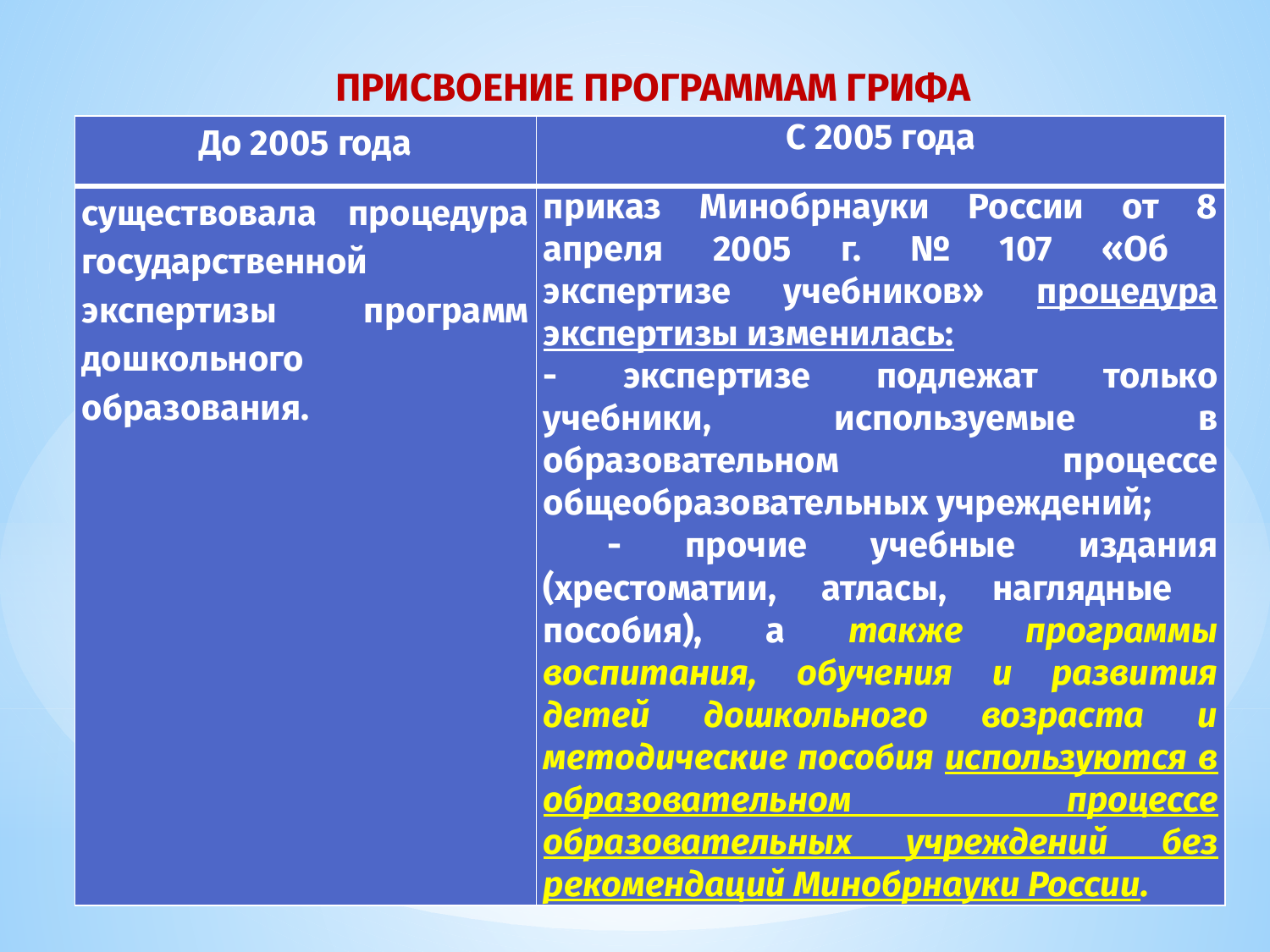

ПРИСВОЕНИЕ ПРОГРАММАМ ГРИФА

| До 2005 года | С 2005 года |
| --- | --- |
| существовала процедура государственной экспертизы программ дошкольного образования. | приказ Минобрнауки России от 8 апреля 2005 г. № 107 «Об экспертизе учебников» процедура экспертизы изменилась: - экспертизе подлежат только учебники, используемые в образовательном процессе общеобразовательных учреждений; - прочие учебные издания (хрестоматии, атласы, наглядные пособия), а также программы воспитания, обучения и развития детей дошкольного возраста и методические пособия используются в образовательном процессе образовательных учреждений без рекомендаций Минобрнауки России. |
#